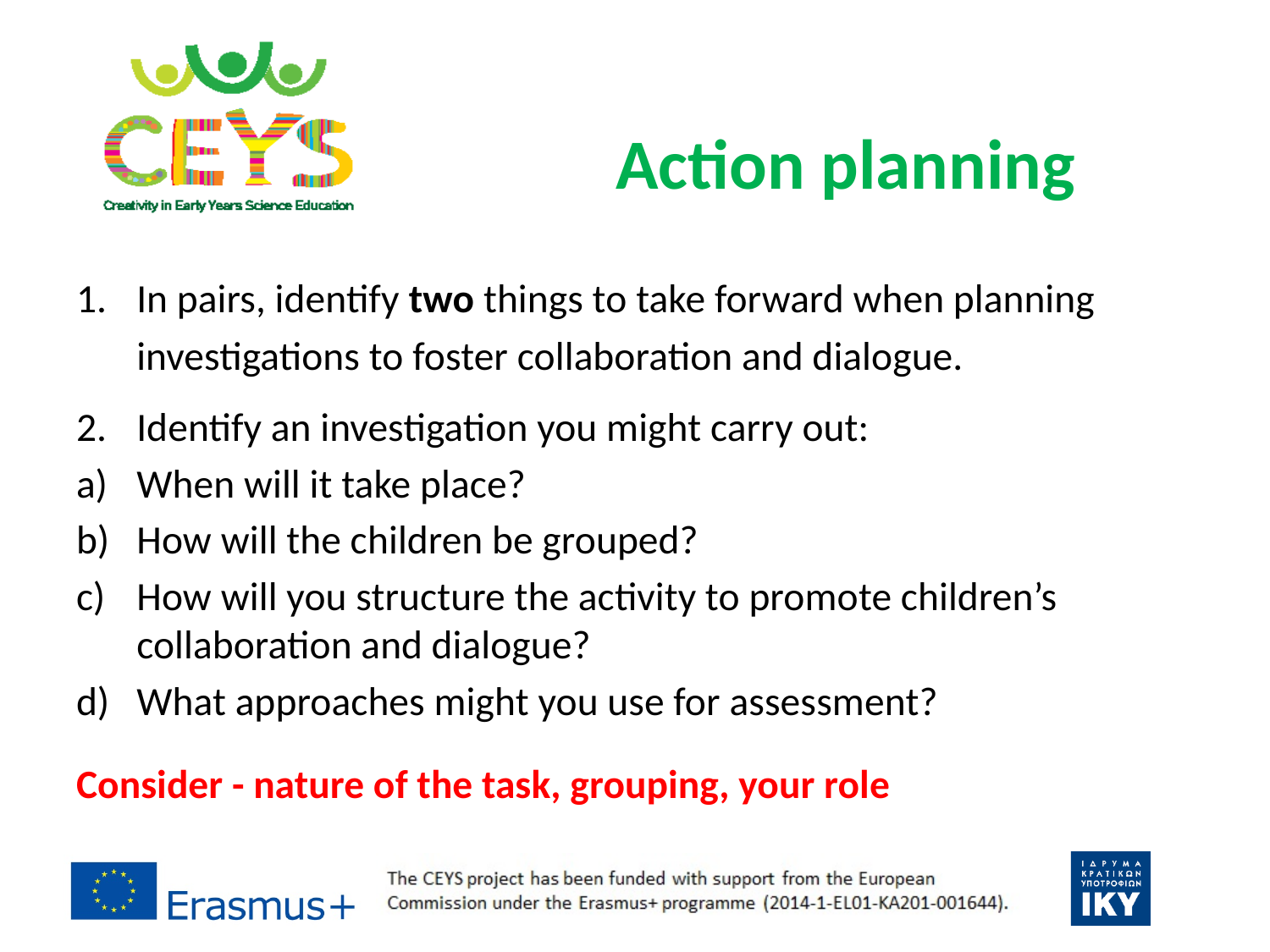

# Action planning
In pairs, identify two things to take forward when planning investigations to foster collaboration and dialogue.
Identify an investigation you might carry out:
When will it take place?
How will the children be grouped?
How will you structure the activity to promote children’s collaboration and dialogue?
What approaches might you use for assessment?

Consider - nature of the task, grouping, your role